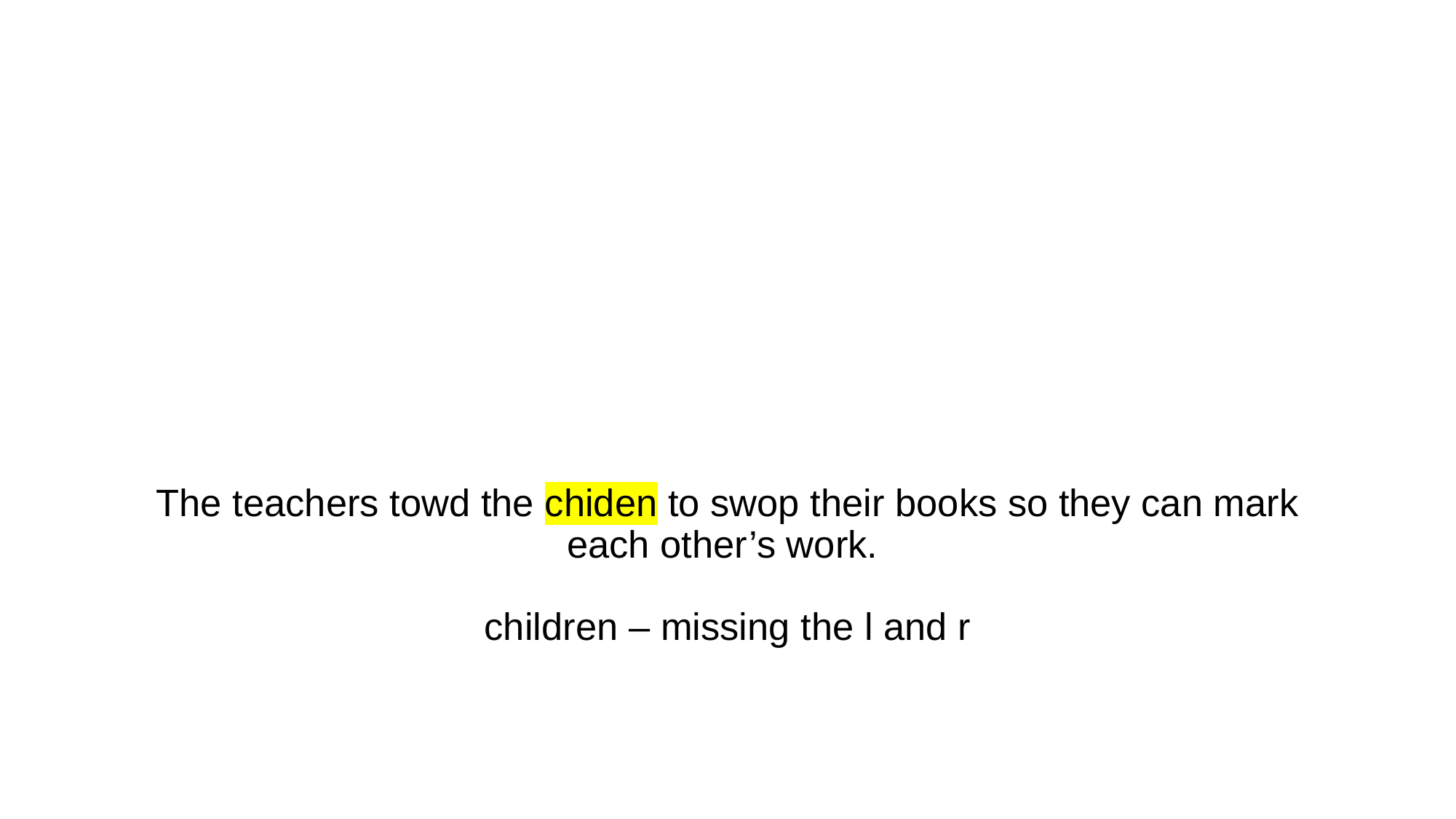

# The teachers towd the chiden to swop their books so they can mark each other’s work. children – missing the l and r